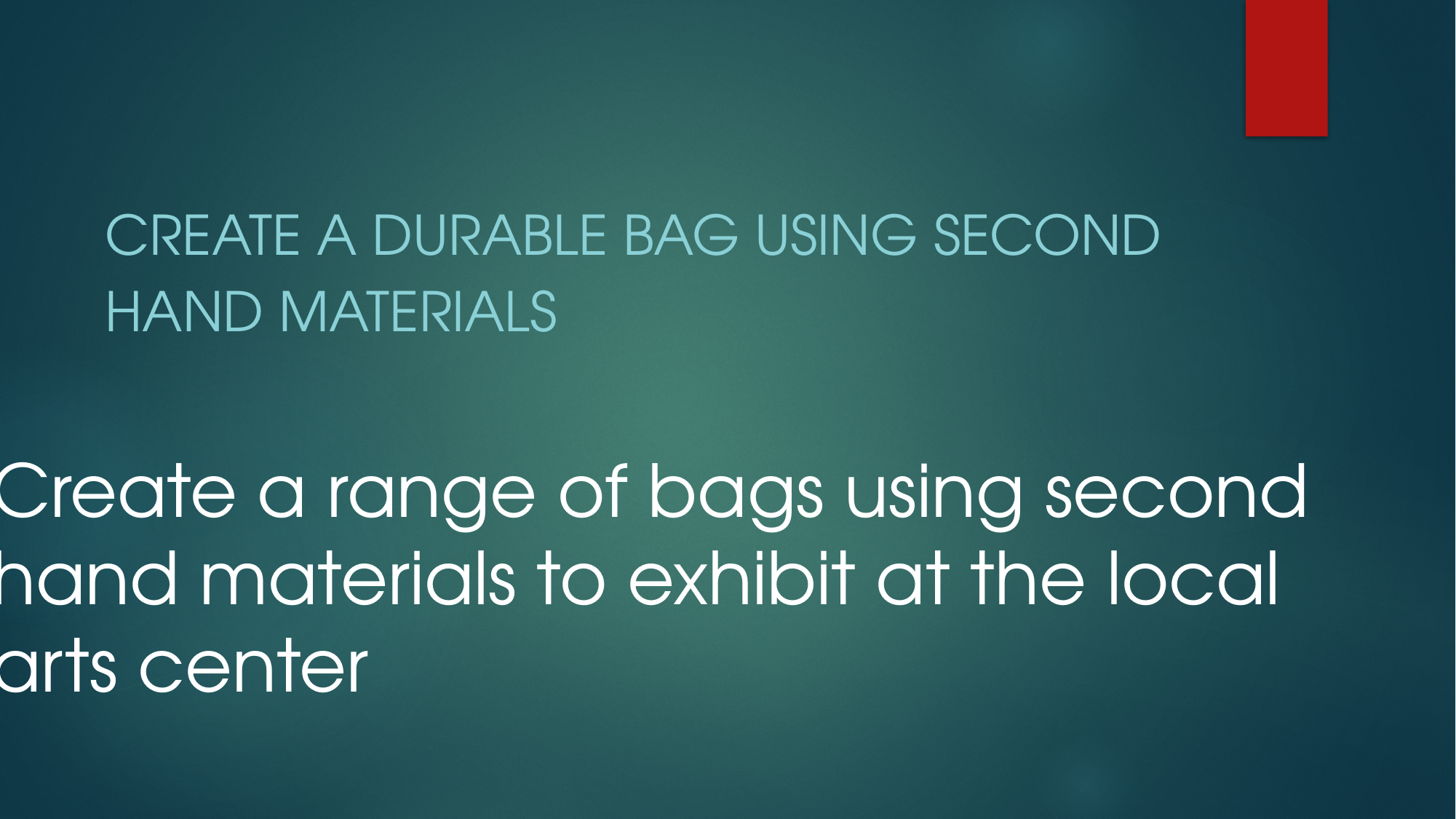

Create a durable bag using second
hand materials
Create a range of bags using second
hand materials to exhibit at the local
arts center